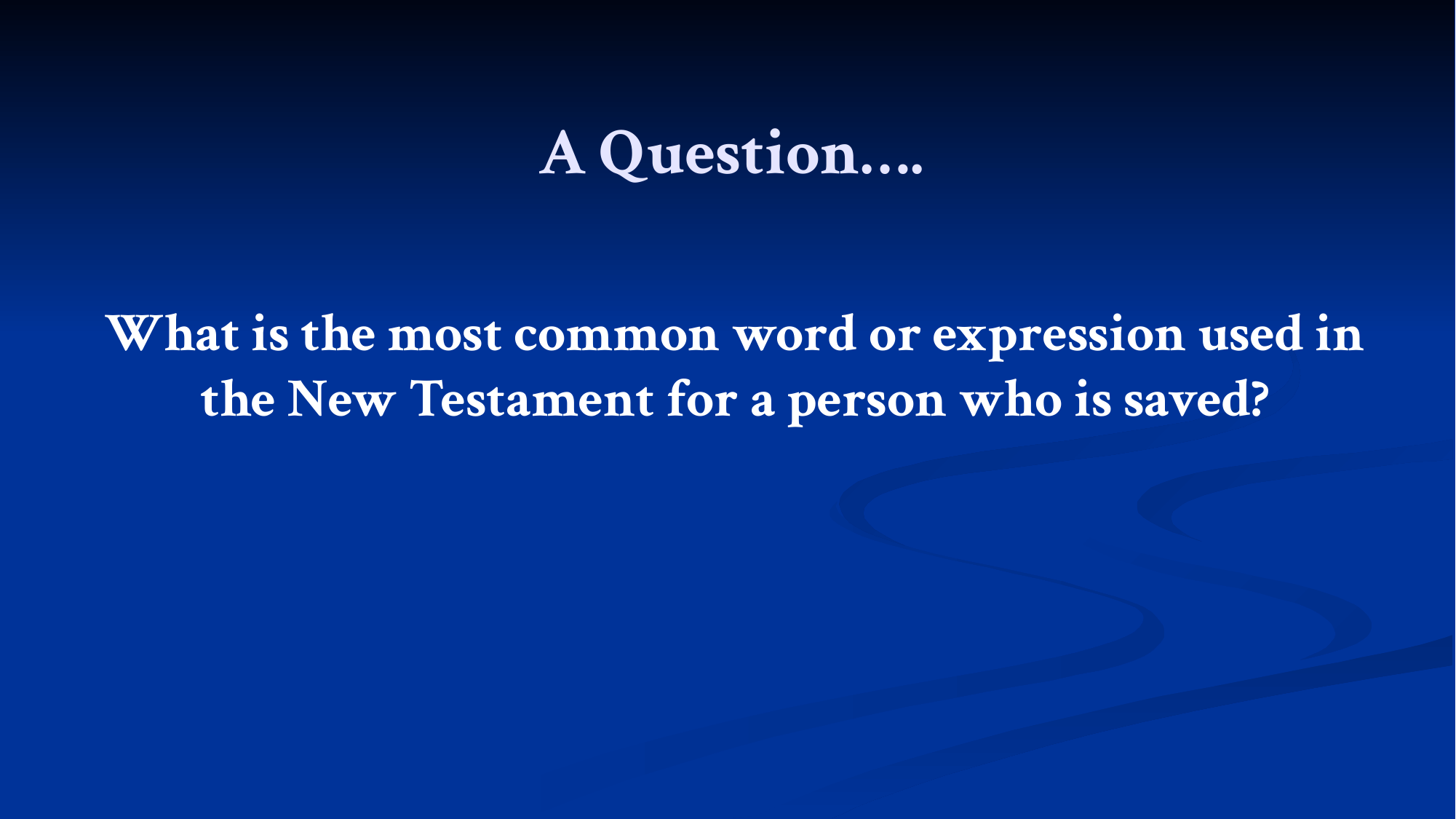

# A Question….
What is the most common word or expression used in the New Testament for a person who is saved?